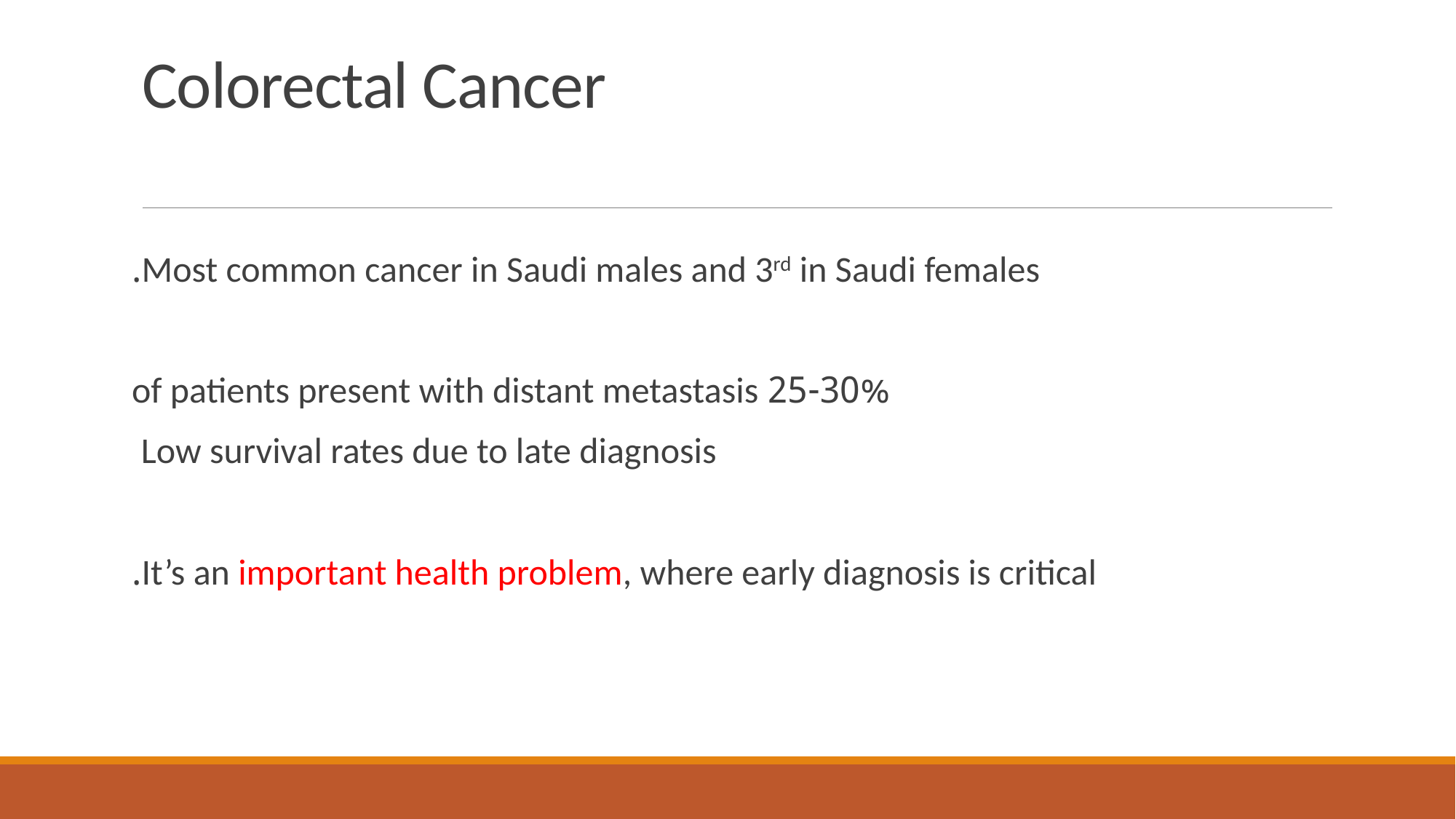

# Colorectal Cancer
Most common cancer in Saudi males and 3rd in Saudi females.

25-30% of patients present with distant metastasis
Low survival rates due to late diagnosis

It’s an important health problem, where early diagnosis is critical.